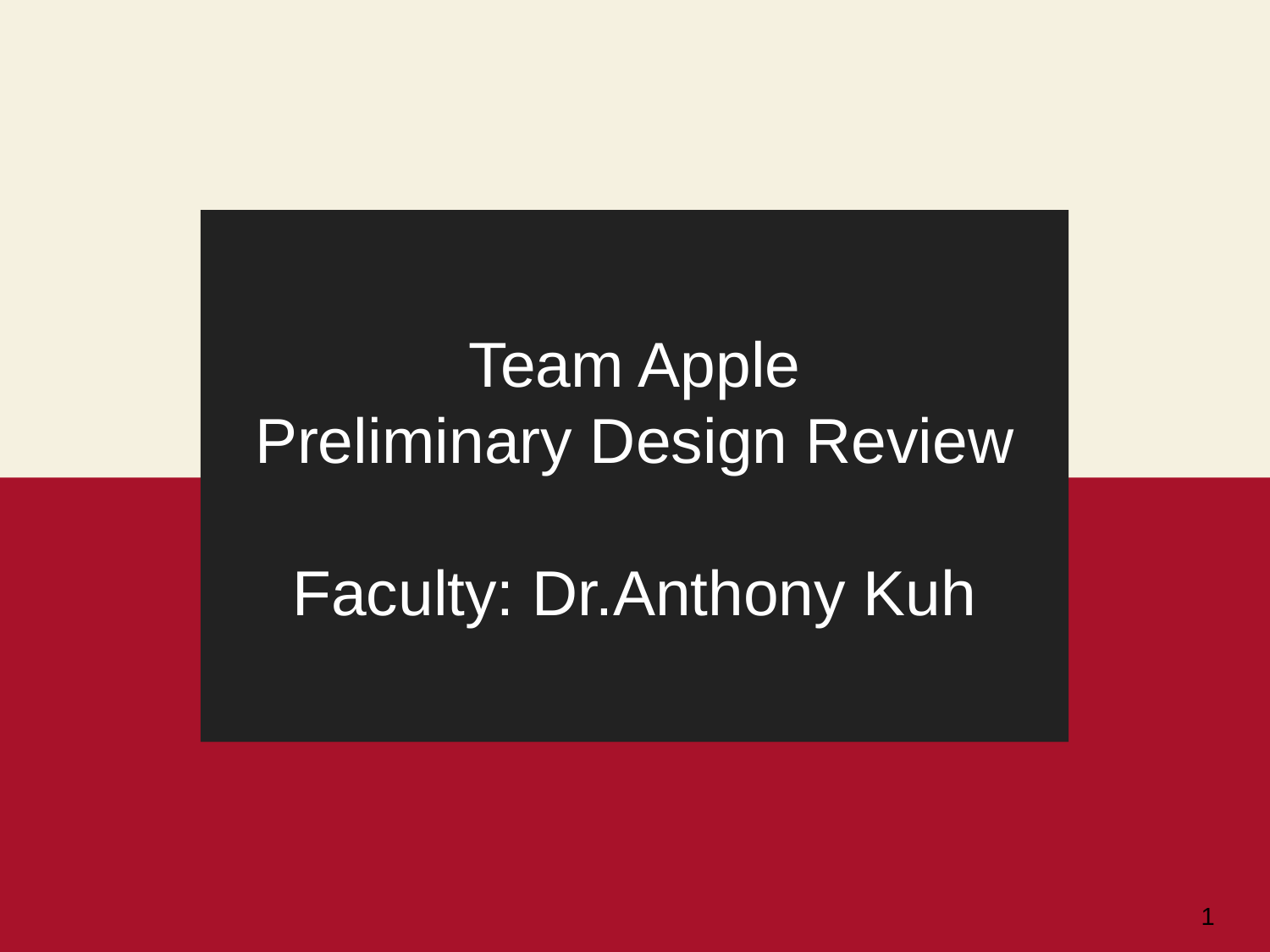

# Team Apple
Preliminary Design Review

Faculty: Dr.Anthony Kuh
1